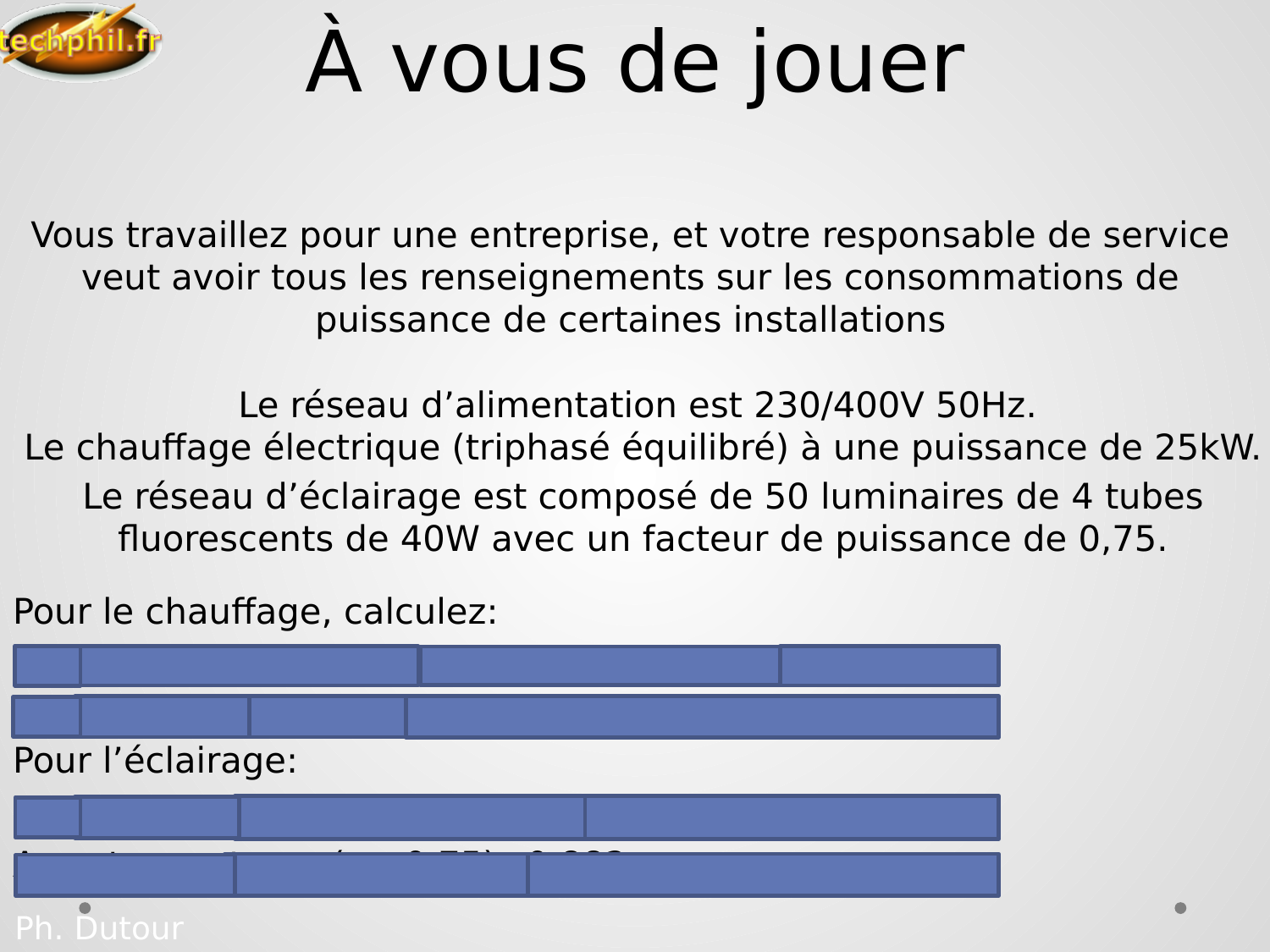

# À vous de jouer
Vous travaillez pour une entreprise, et votre responsable de service veut avoir tous les renseignements sur les consommations de puissance de certaines installations
Le réseau d’alimentation est 230/400V 50Hz.
Le chauffage électrique (triphasé équilibré) à une puissance de 25kW.
Le réseau d’éclairage est composé de 50 luminaires de 4 tubes fluorescents de 40W avec un facteur de puissance de 0,75.
Pour le chauffage, calculez:
I = Pa /(U. √ 3. cos ϕ )=25 /(400 x √ 3 x1) =40 A
Q = Pa tgϕ =25 x 0 = 0 kVAR pas de déphasage
Pour l’éclairage:
QE=P. tg ϕ =200 x 40 x 0,882 =7056 VAR
Avec tg ϕ = tg arc(cos0,75)=0,882